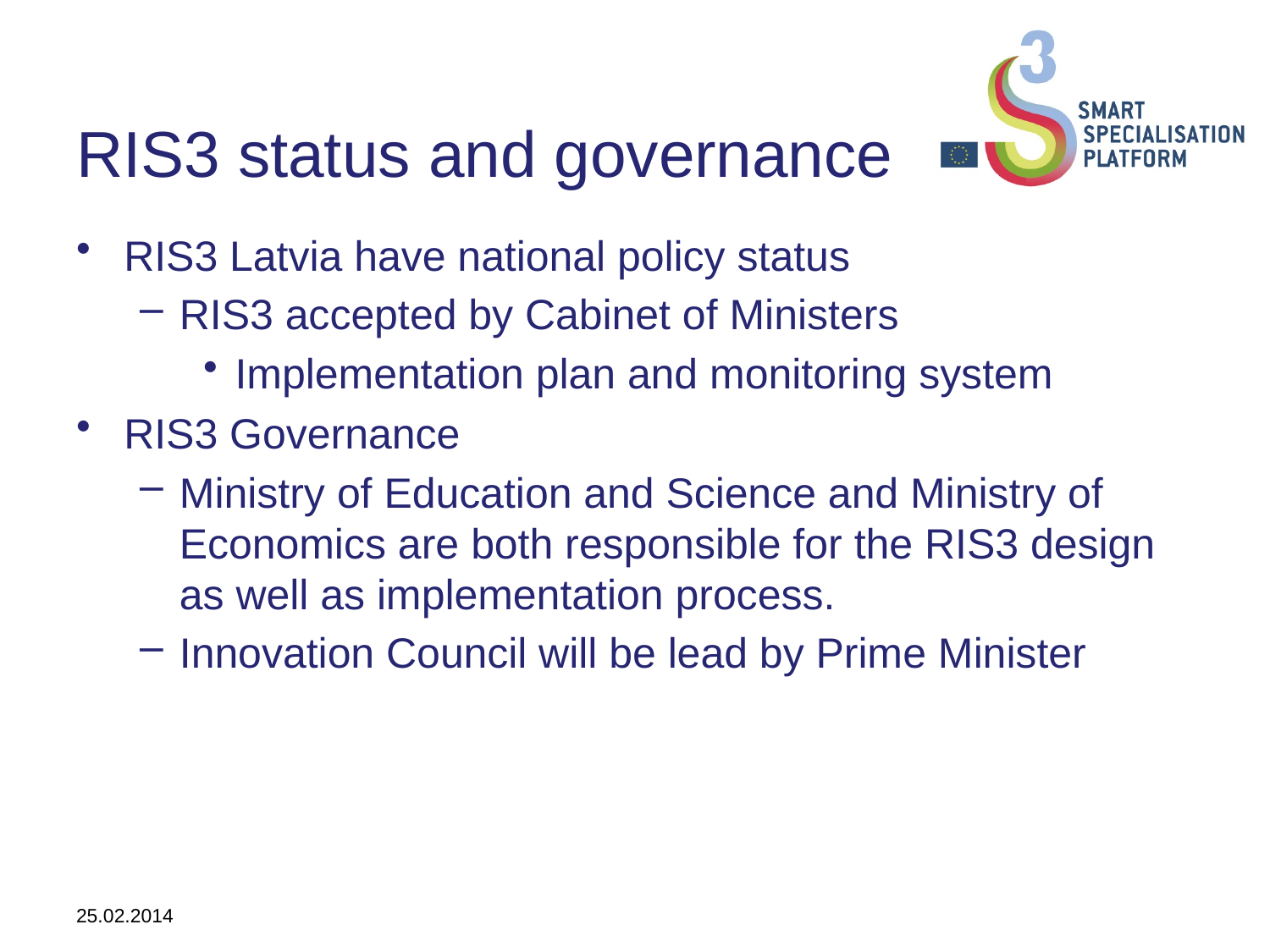

# RIS3 status and governance

RIS3 Latvia have national policy status
RIS3 accepted by Cabinet of Ministers
Implementation plan and monitoring system
RIS3 Governance
Ministry of Education and Science and Ministry of Economics are both responsible for the RIS3 design as well as implementation process.
Innovation Council will be lead by Prime Minister
25.02.2014